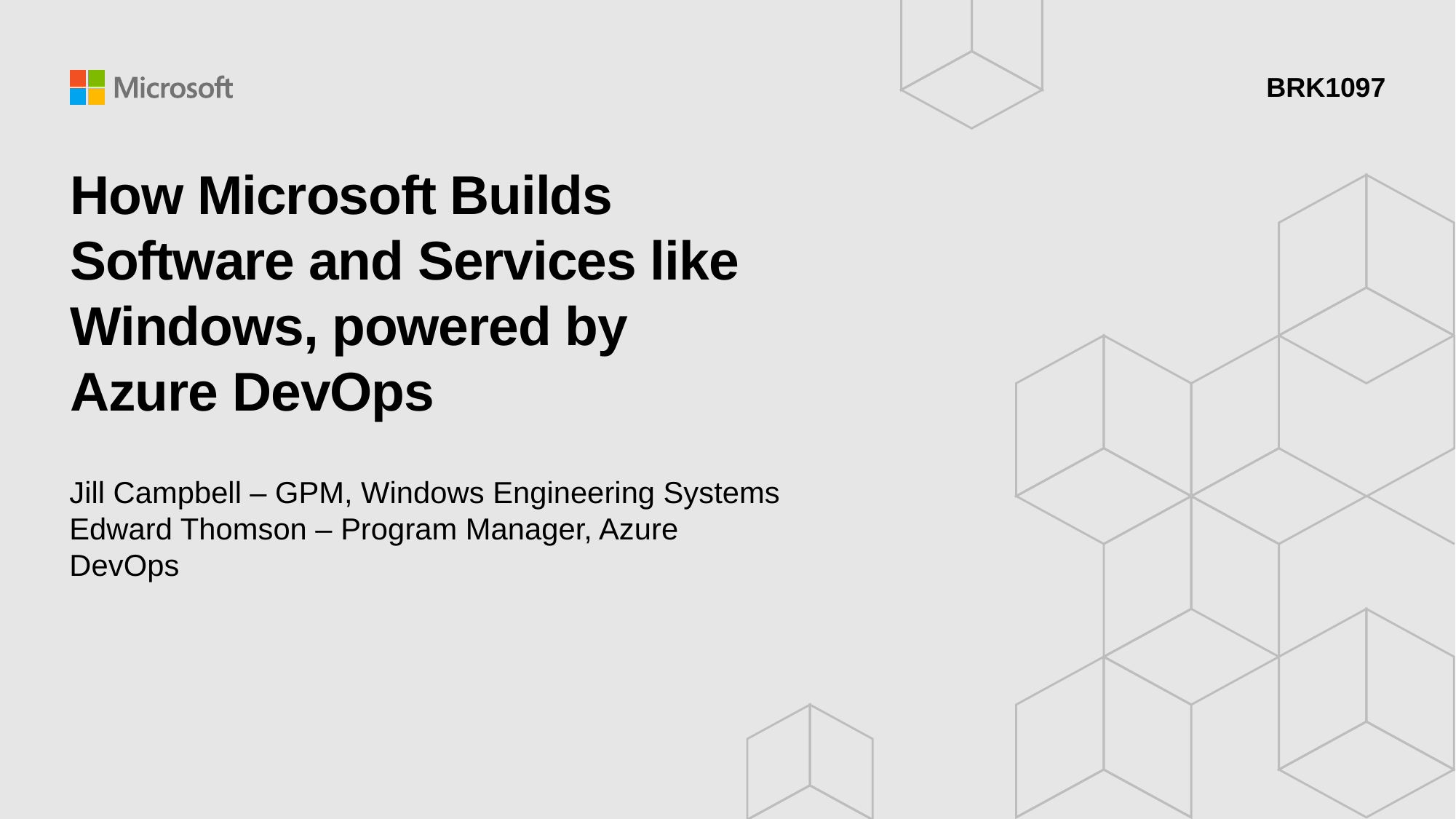

BRK1097
# How Microsoft Builds Software and Services like Windows, powered by Azure DevOps
Jill Campbell – GPM, Windows Engineering Systems
Edward Thomson – Program Manager, Azure DevOps